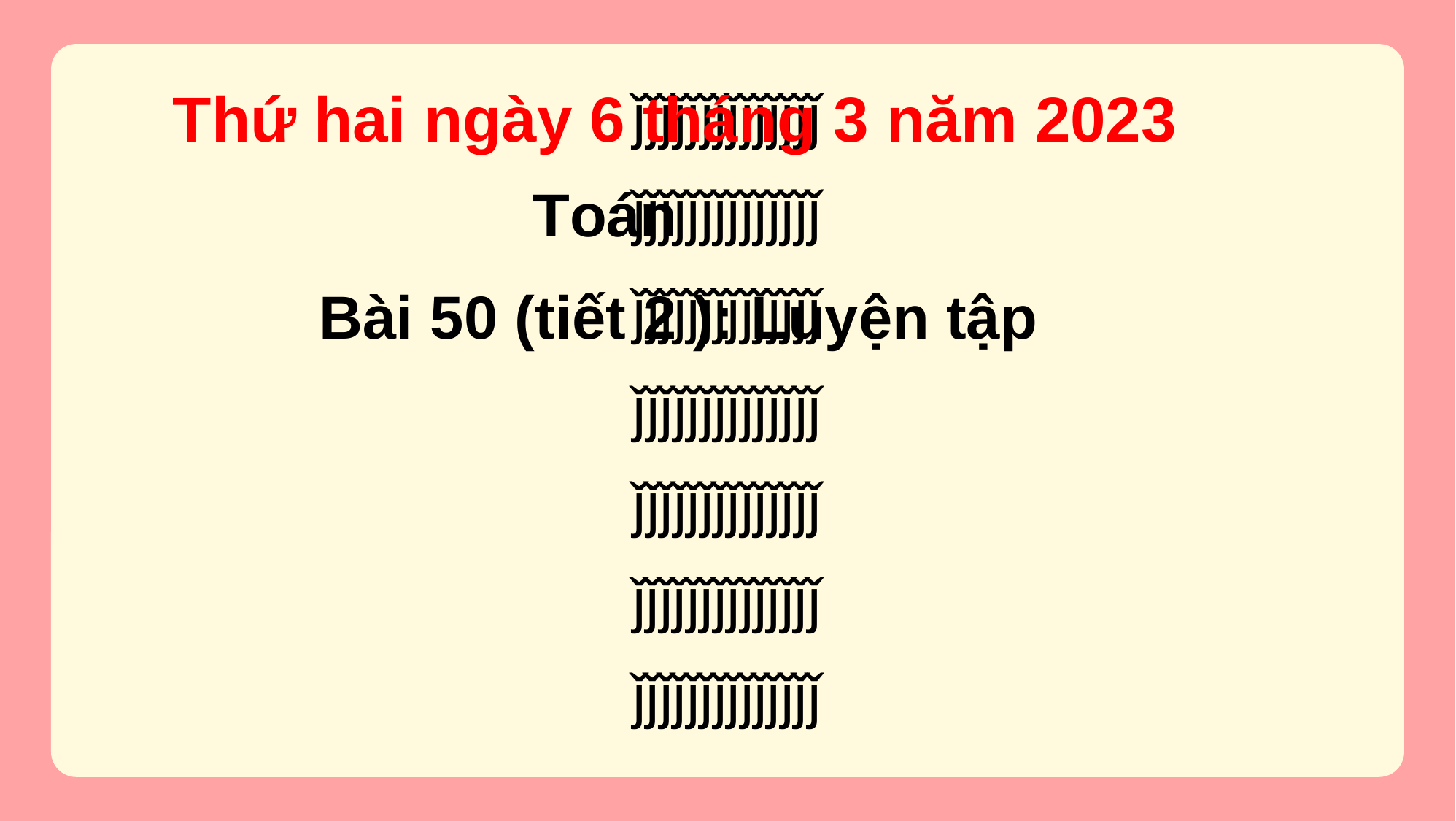

ǰǰǰǰǰǰǰǰǰǰǰǰǰǰ
Thứ hai ngày 6 tháng 3 năm 2023
ǰǰǰǰǰǰǰǰǰǰǰǰǰǰ
Toán
ǰǰǰǰǰǰǰǰǰǰǰǰǰǰ
Bài 50 (tiết 2 ): Luyện tập
ǰǰǰǰǰǰǰǰǰǰǰǰǰǰ
ǰǰǰǰǰǰǰǰǰǰǰǰǰǰ
ǰǰǰǰǰǰǰǰǰǰǰǰǰǰ
ǰǰǰǰǰǰǰǰǰǰǰǰǰǰ